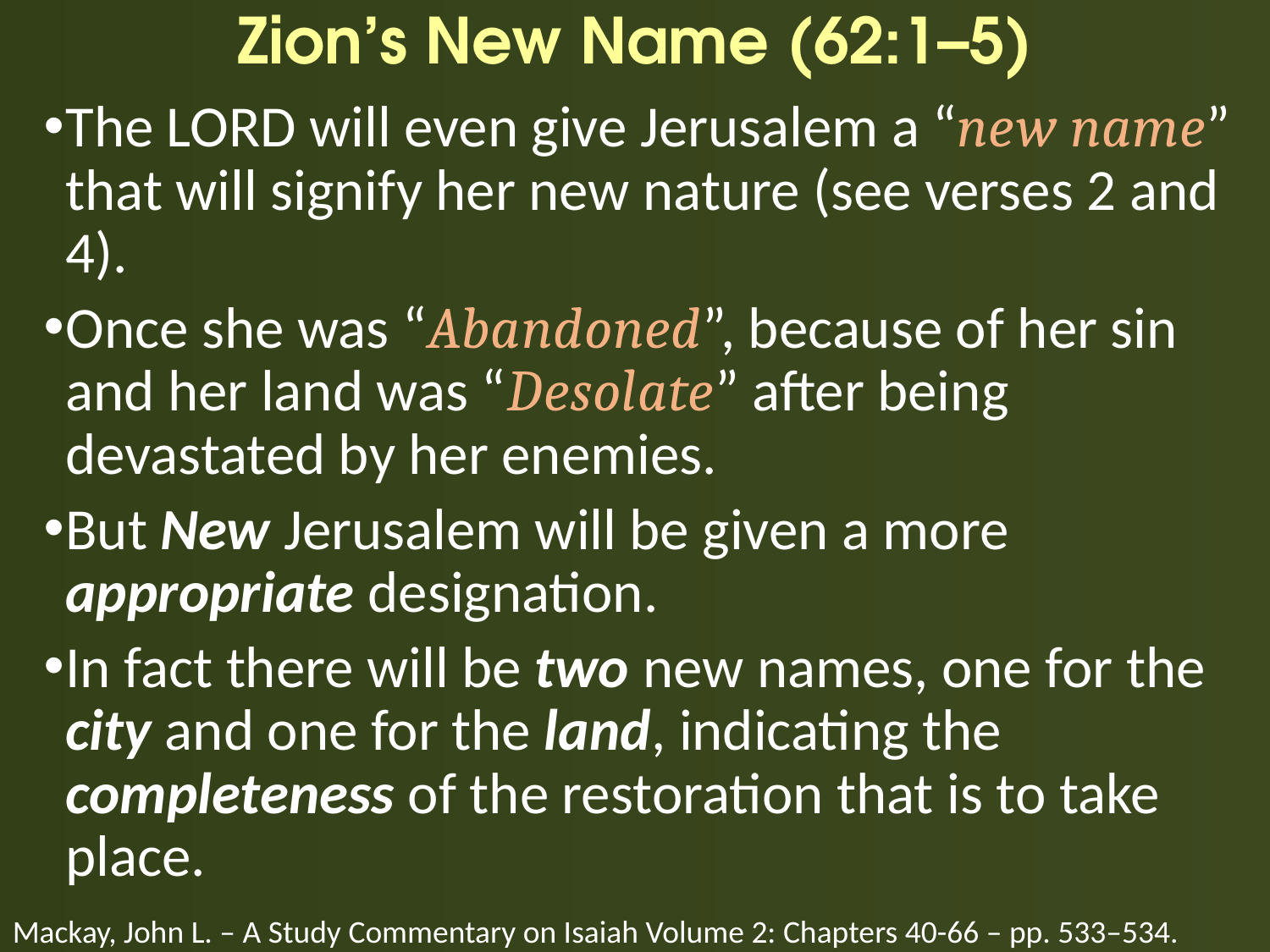

# Zion’s New Name (62:1–5)
The LORD will even give Jerusalem a “new name” that will signify her new nature (see verses 2 and 4).
Once she was “Abandoned”, because of her sin and her land was “Desolate” after being devastated by her enemies.
But New Jerusalem will be given a more appropriate designation.
In fact there will be two new names, one for the city and one for the land, indicating the completeness of the restoration that is to take place.
Mackay, John L. – A Study Commentary on Isaiah Volume 2: Chapters 40-66 – pp. 533–534.